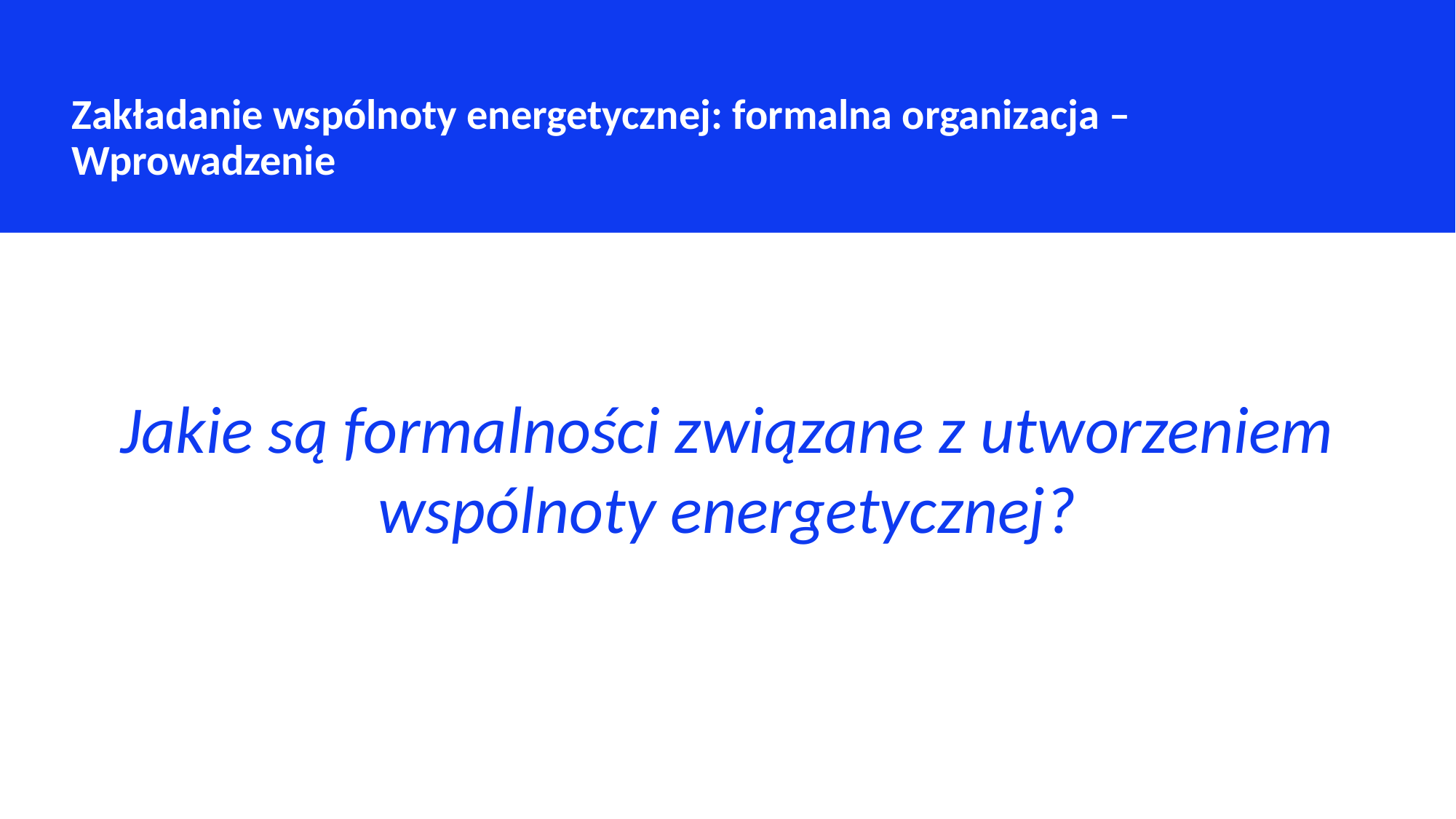

Zakładanie wspólnoty energetycznej: formalna organizacja – Wprowadzenie

Jakie są formalności związane z utworzeniem wspólnoty energetycznej?